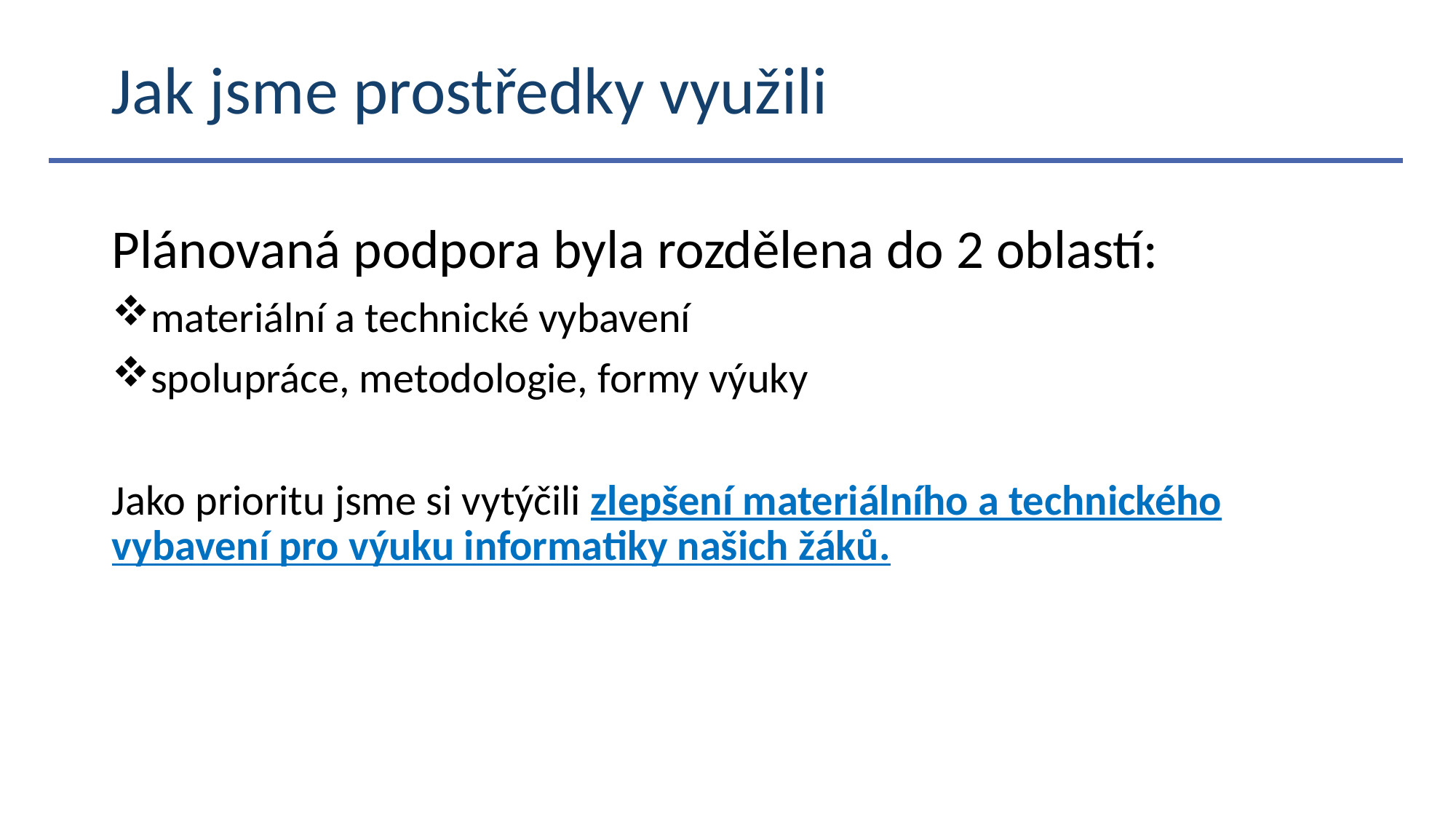

# Jak jsme prostředky využili
Plánovaná podpora byla rozdělena do 2 oblastí:
materiální a technické vybavení
spolupráce, metodologie, formy výuky

Jako prioritu jsme si vytýčili zlepšení materiálního a technického vybavení pro výuku informatiky našich žáků.